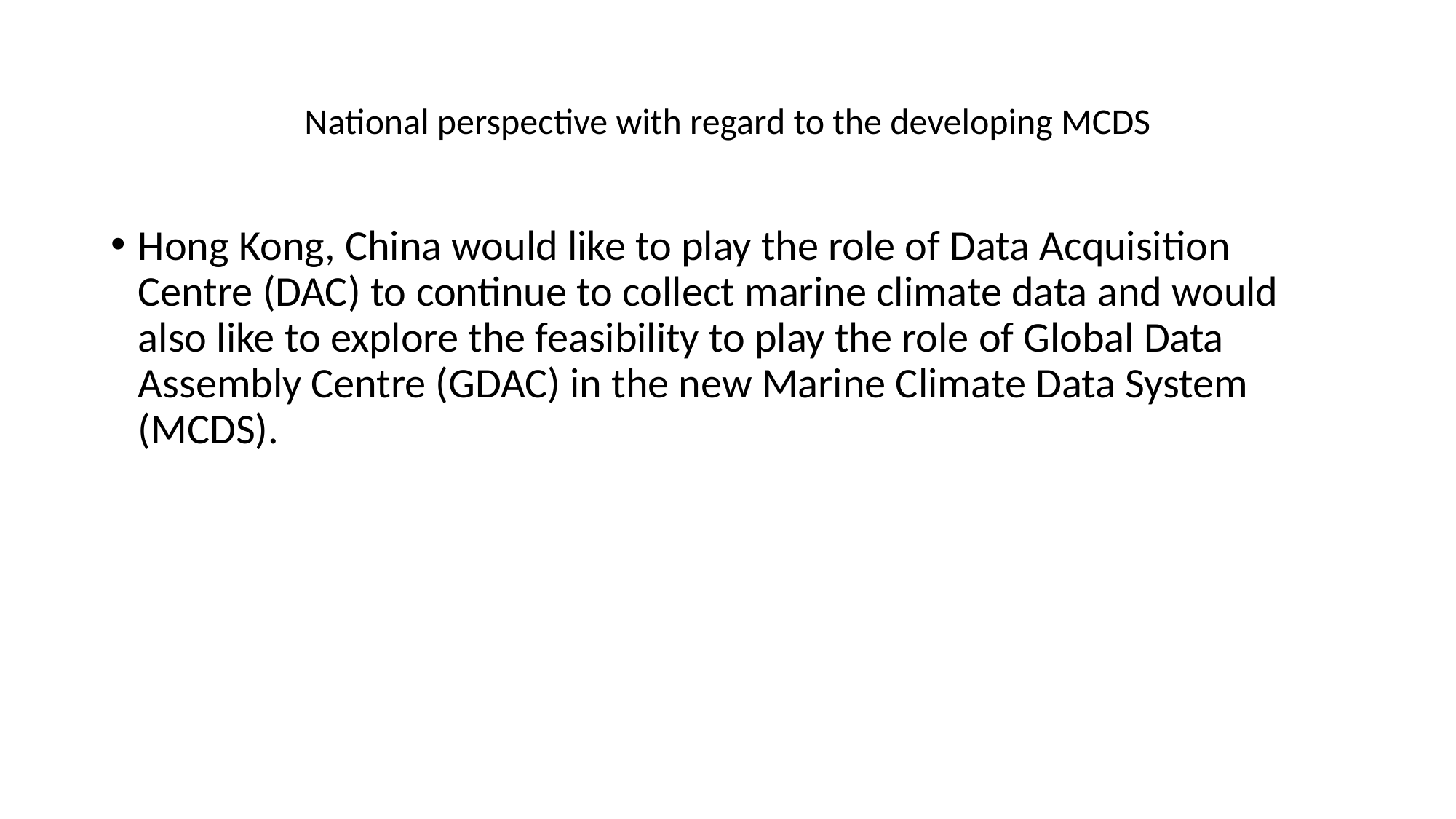

# National perspective with regard to the developing MCDS
Hong Kong, China would like to play the role of Data Acquisition Centre (DAC) to continue to collect marine climate data and would also like to explore the feasibility to play the role of Global Data Assembly Centre (GDAC) in the new Marine Climate Data System (MCDS).